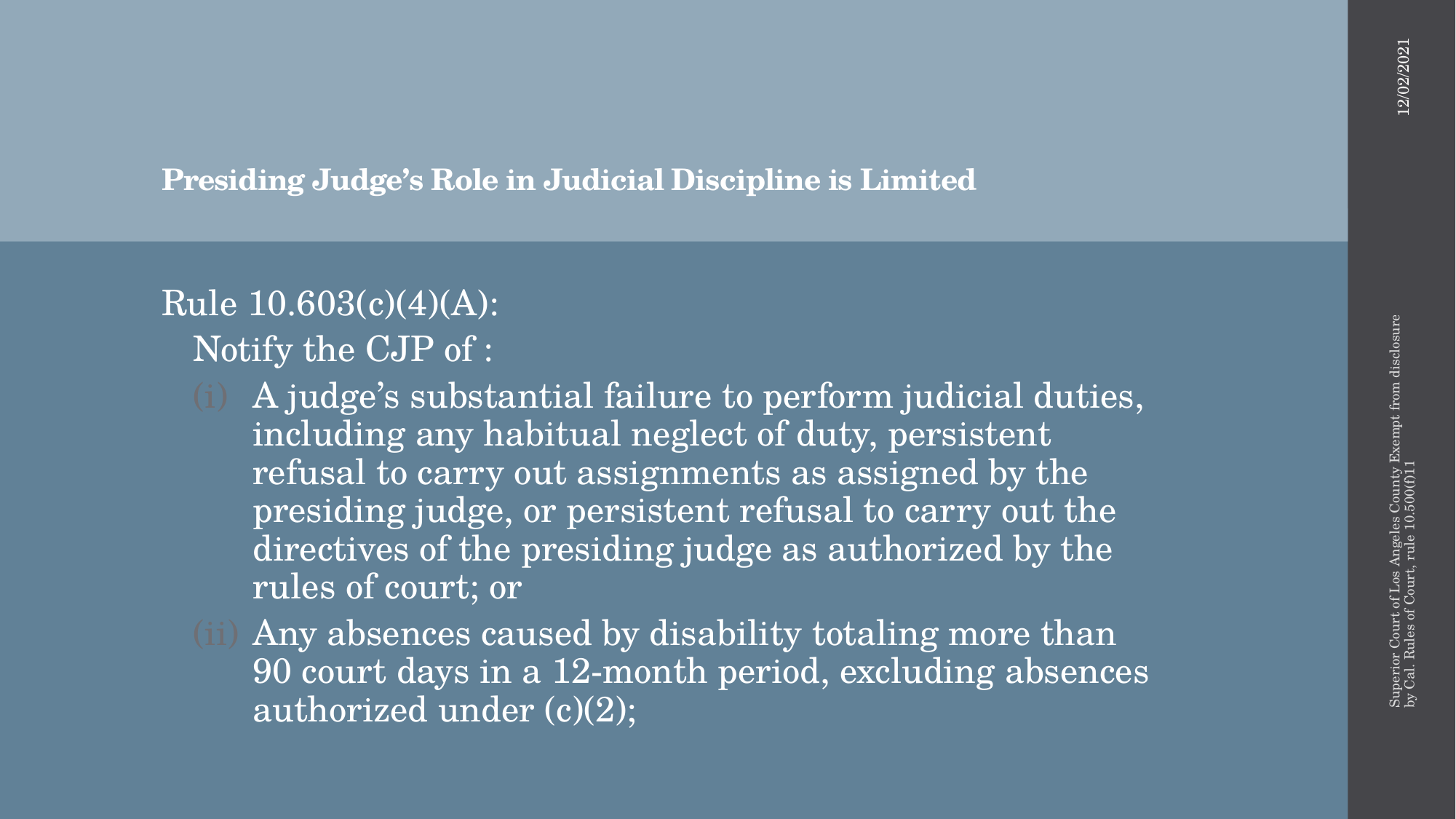

# Presiding Judge’s Role in Judicial Discipline is Limited
12/02/2021

Rule 10.603(c)(4)(A):
Notify the CJP of :
A judge’s substantial failure to perform judicial duties, including any habitual neglect of duty, persistent refusal to carry out assignments as assigned by the presiding judge, or persistent refusal to carry out the directives of the presiding judge as authorized by the rules of court; or
Any absences caused by disability totaling more than 90 court days in a 12-month period, excluding absences authorized under (c)(2);

Superior Court of Los Angeles County Exempt from disclosure by Cal. Rules of Court, rule 10.500(f)11
19